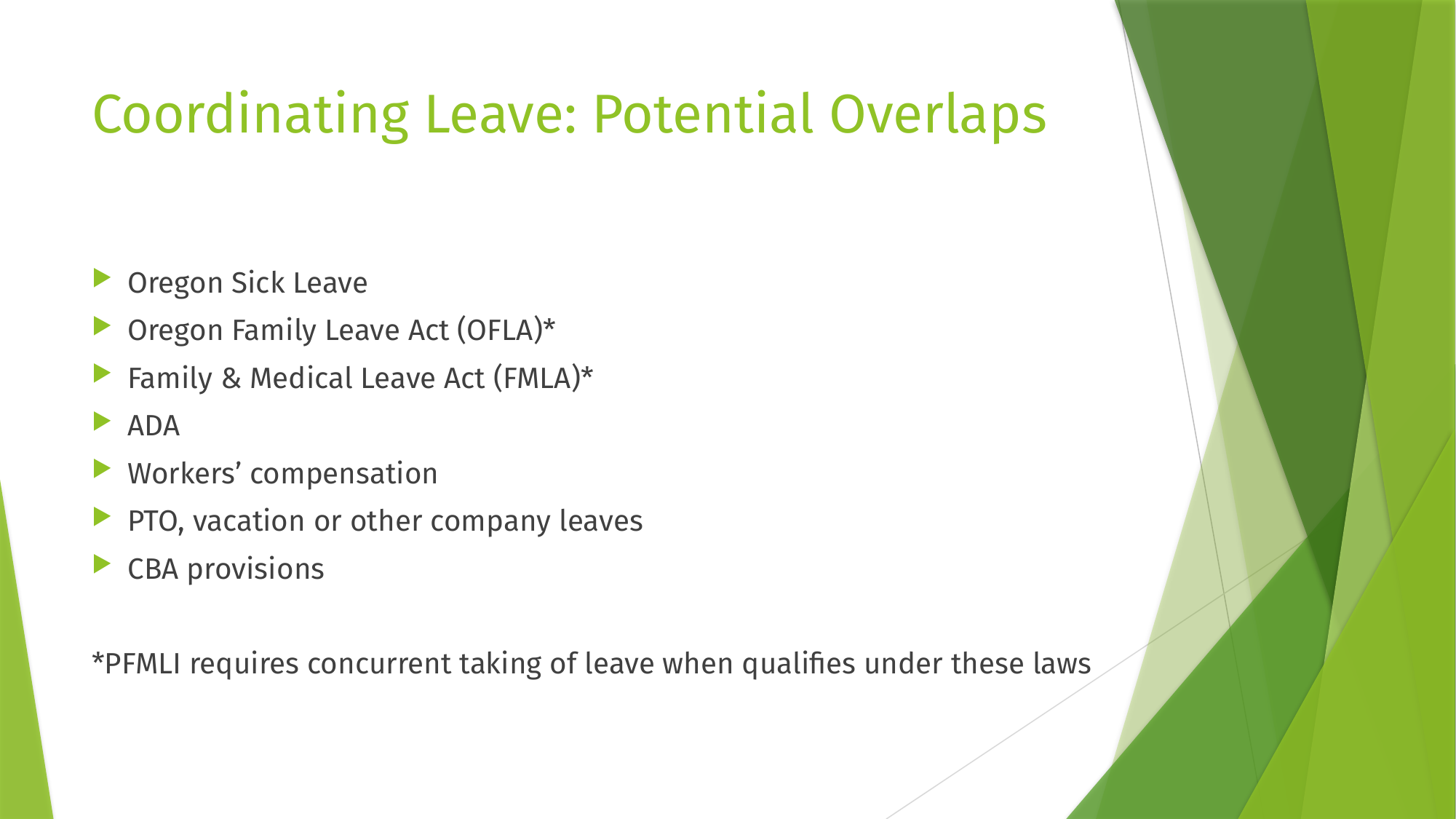

# Coordinating Leave: Potential Overlaps
Oregon Sick Leave
Oregon Family Leave Act (OFLA)*
Family & Medical Leave Act (FMLA)*
ADA
Workers’ compensation
PTO, vacation or other company leaves
CBA provisions

*PFMLI requires concurrent taking of leave when qualifies under these laws